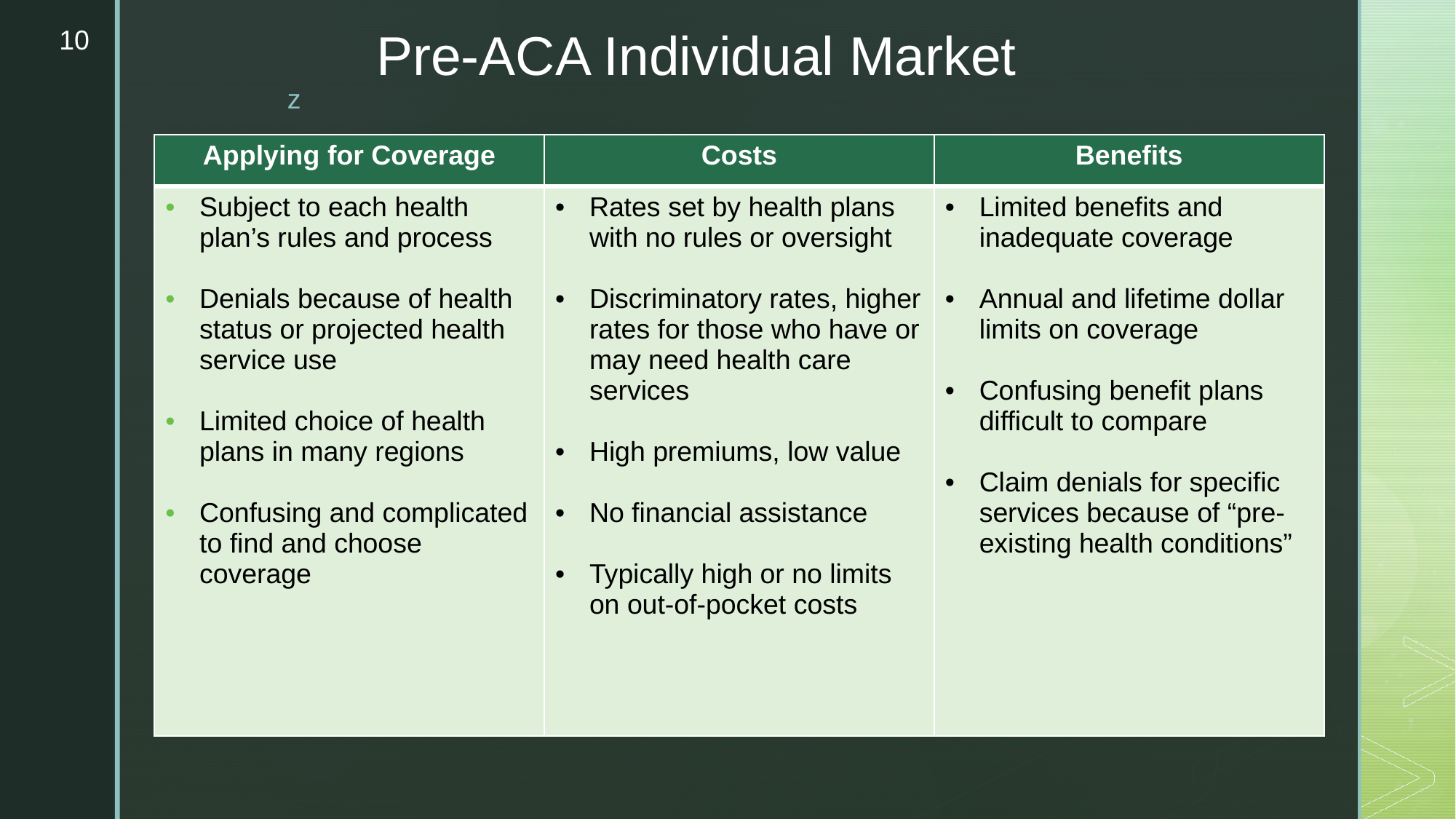

10
# Pre-ACA Individual Market
| Applying for Coverage | Costs | Benefits |
| --- | --- | --- |
| Subject to each health plan’s rules and process Denials because of health status or projected health service use Limited choice of health plans in many regions Confusing and complicated to find and choose coverage | Rates set by health plans with no rules or oversight Discriminatory rates, higher rates for those who have or may need health care services High premiums, low value No financial assistance Typically high or no limits on out-of-pocket costs | Limited benefits and inadequate coverage Annual and lifetime dollar limits on coverage Confusing benefit plans difficult to compare Claim denials for specific services because of “pre-existing health conditions” |